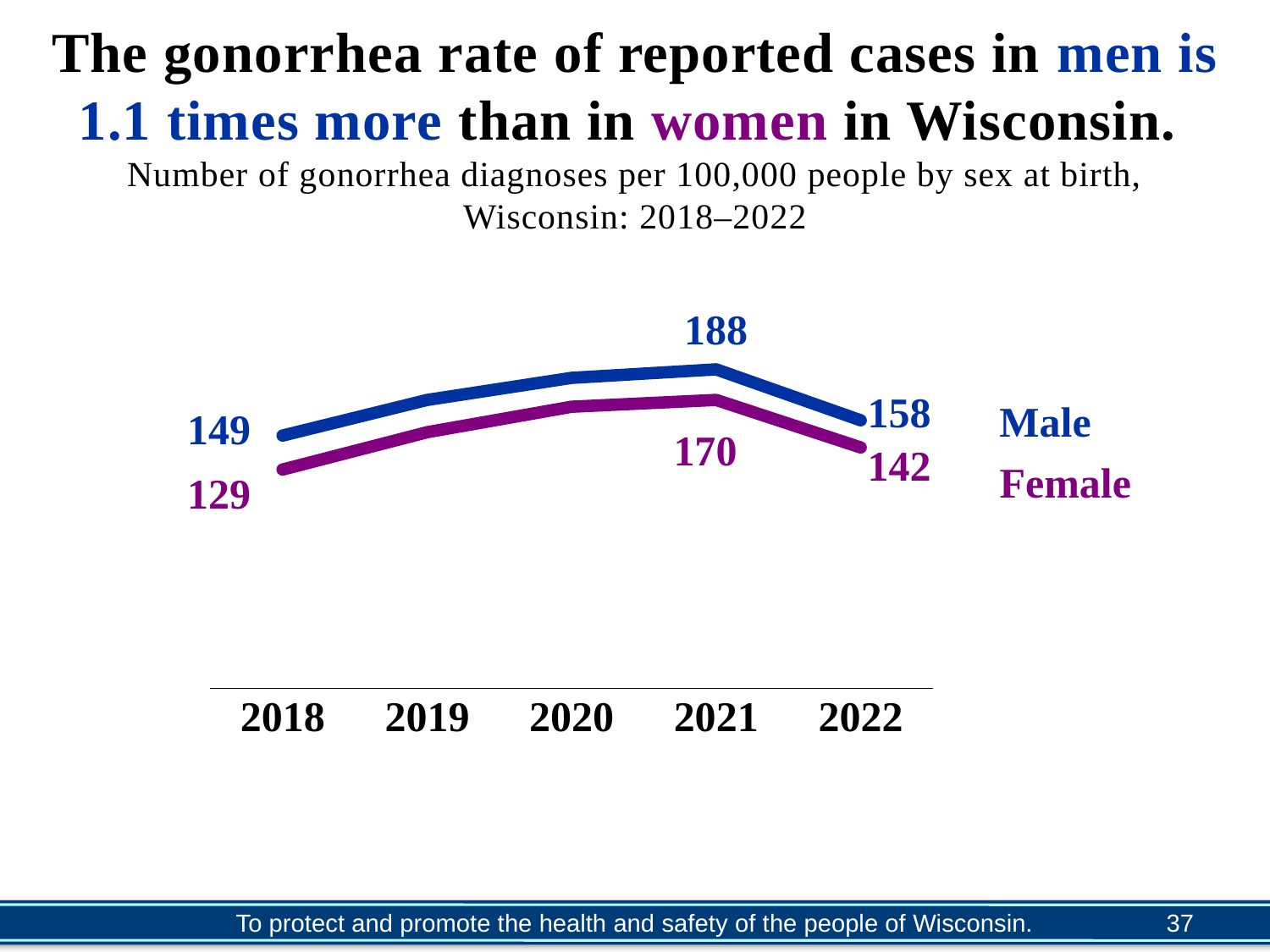

# The gonorrhea rate of reported cases in men is 1.1 times more than in women in Wisconsin. Number of gonorrhea diagnoses per 100,000 people by sex at birth, Wisconsin: 2018–2022

### Chart

| Category | Male | Female |
|---|---|---|
| 2018 | 149.0 | 129.0 |
| 2019 | 170.0 | 151.0 |
| 2020 | 183.0 | 166.0 |
| 2021 | 188.0 | 170.0 |
| 2022 | 158.0 | 142.0 |
Male
Female
37